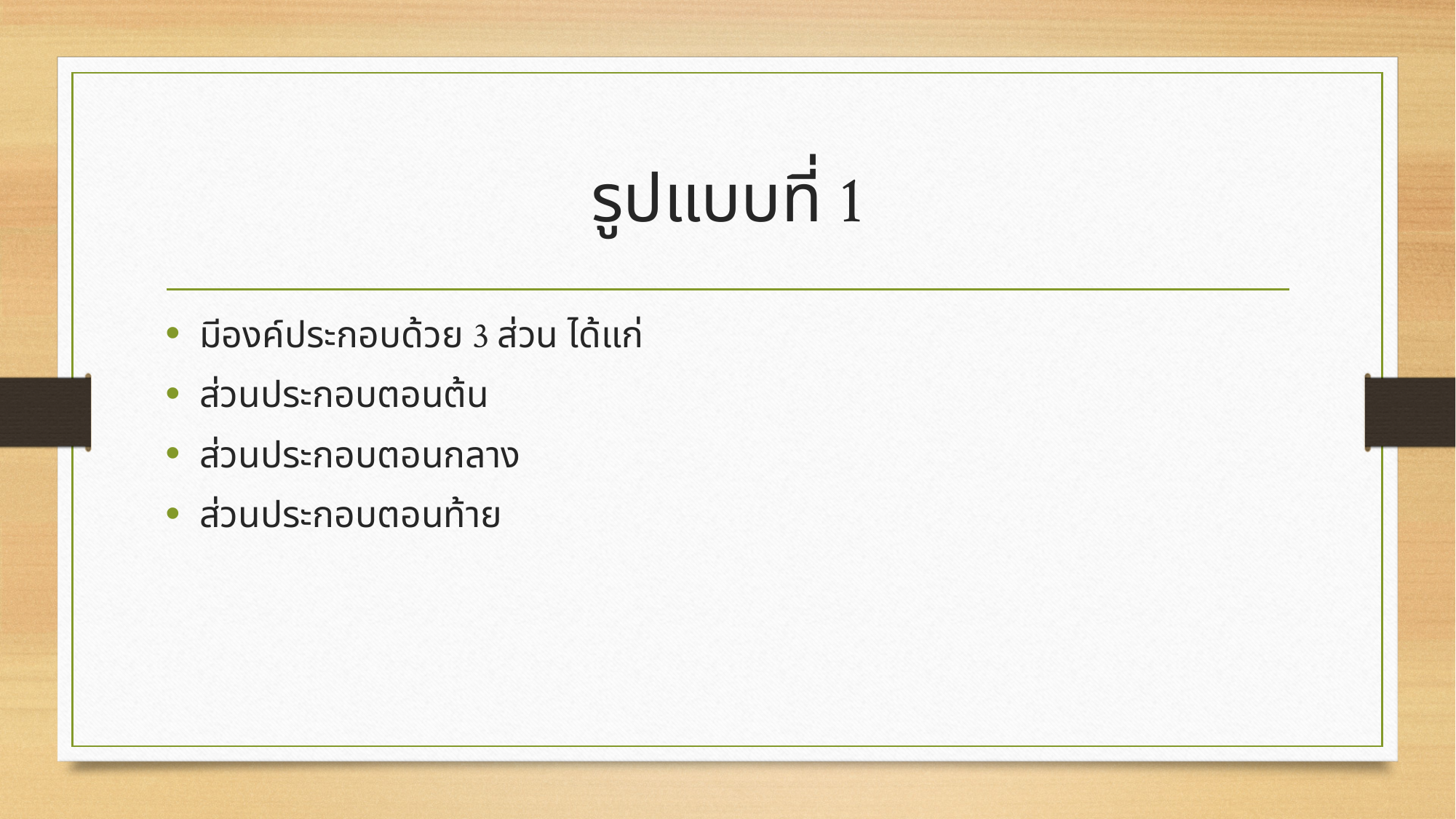

# รูปแบบที่ 1
มีองค์ประกอบด้วย 3 ส่วน ได้แก่
ส่วนประกอบตอนต้น
ส่วนประกอบตอนกลาง
ส่วนประกอบตอนท้าย